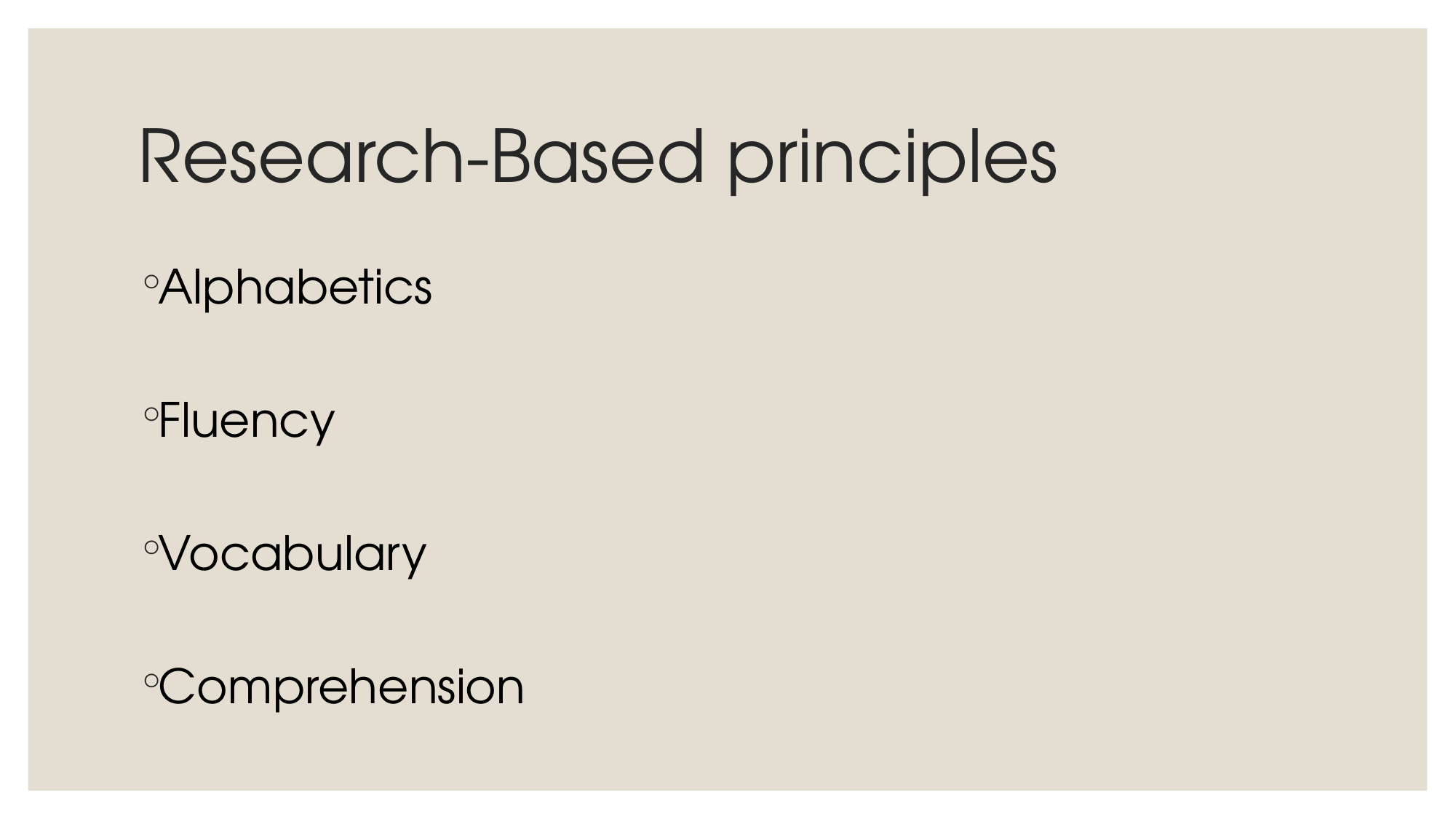

# Research-Based principles
Alphabetics

Fluency

Vocabulary

Comprehension